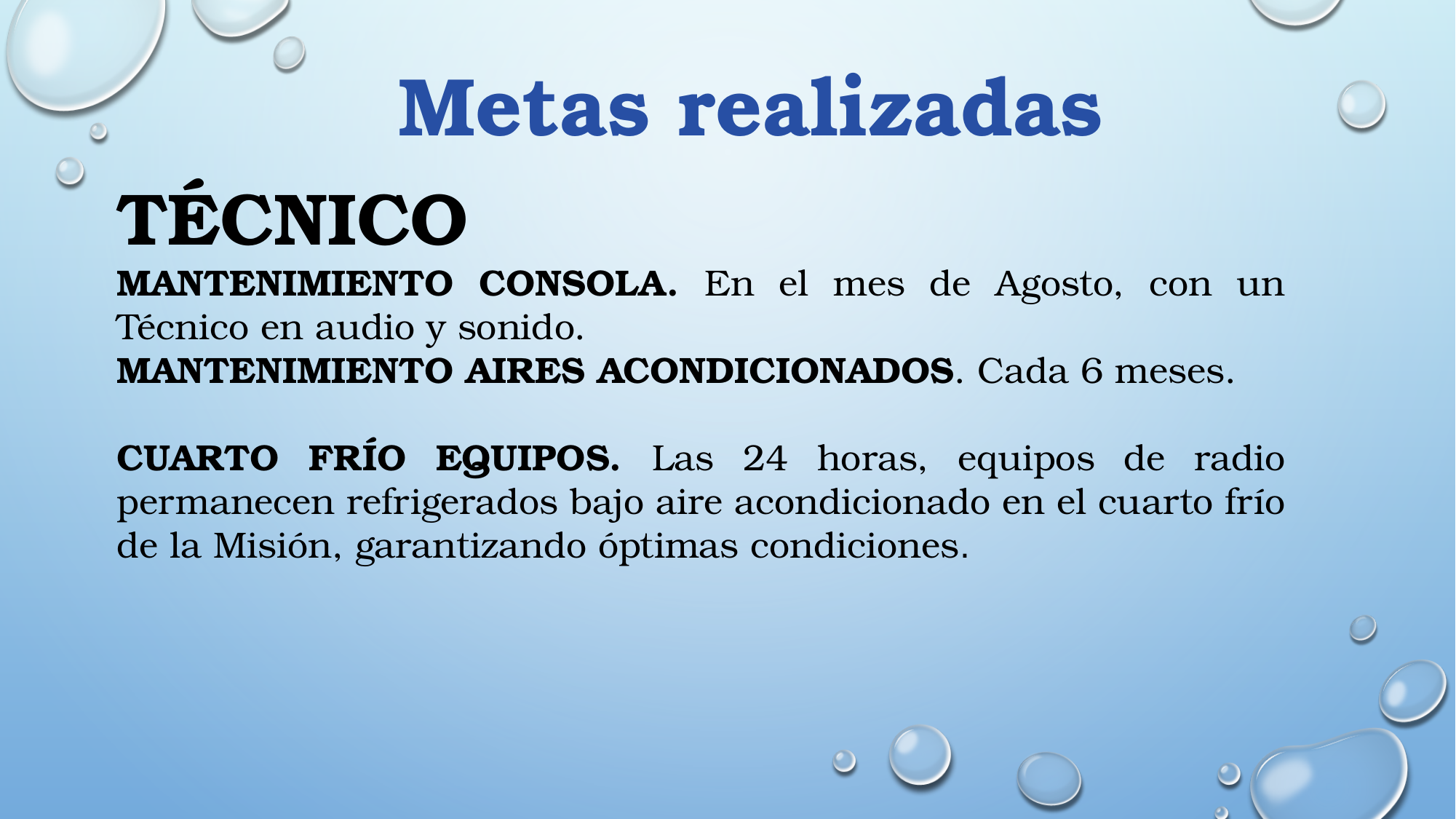

Metas realizadas
TÉCNICO
MANTENIMIENTO CONSOLA. En el mes de Agosto, con un Técnico en audio y sonido.
MANTENIMIENTO AIRES ACONDICIONADOS. Cada 6 meses.

CUARTO FRÍO EQUIPOS. Las 24 horas, equipos de radio permanecen refrigerados bajo aire acondicionado en el cuarto frío de la Misión, garantizando óptimas condiciones.